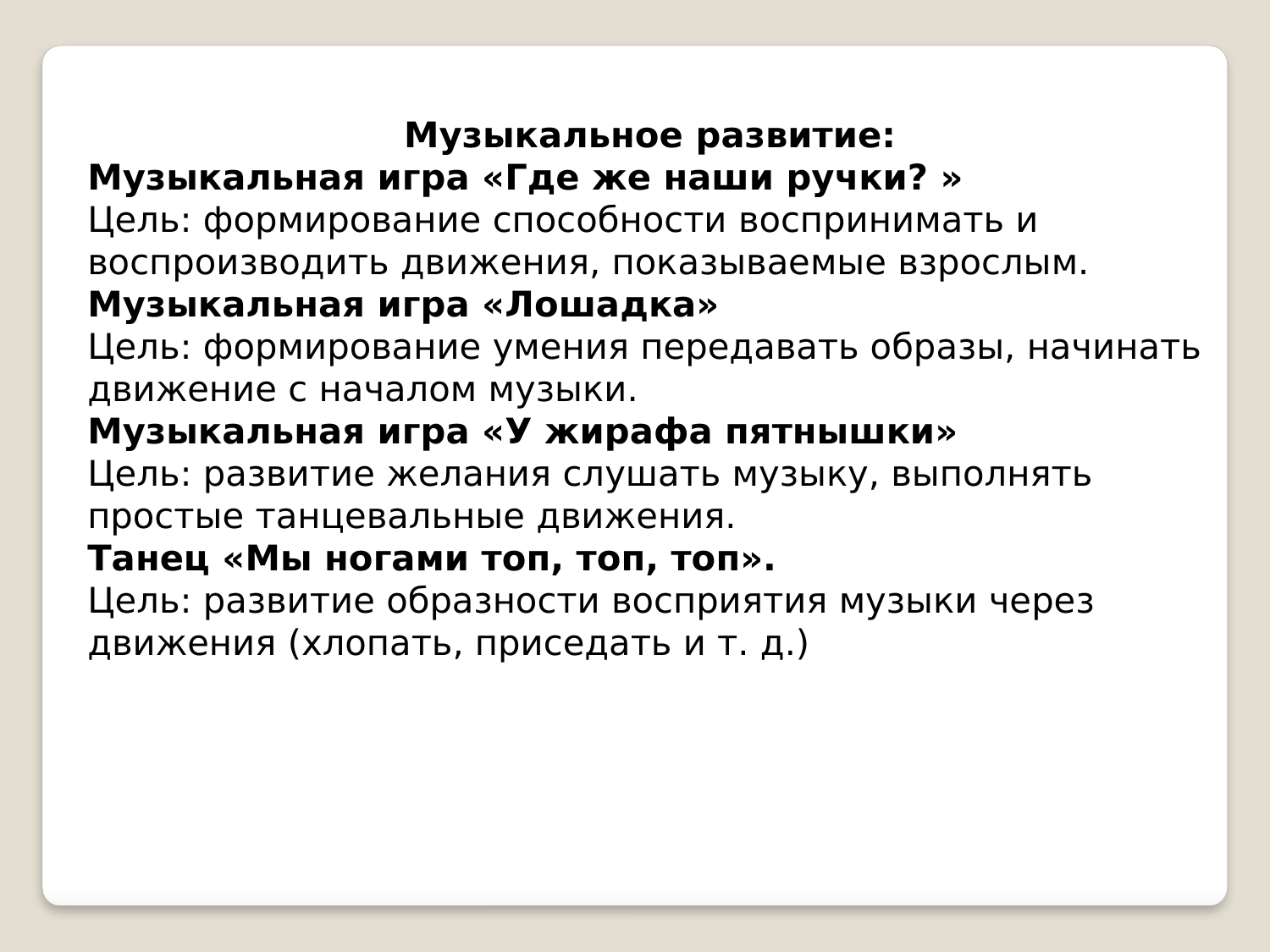

Музыкальное развитие:
Музыкальная игра «Где же наши ручки? »
Цель: формирование способности воспринимать и воспроизводить движения, показываемые взрослым.
Музыкальная игра «Лошадка»
Цель: формирование умения передавать образы, начинать движение с началом музыки.
Музыкальная игра «У жирафа пятнышки»
Цель: развитие желания слушать музыку, выполнять простые танцевальные движения.
Танец «Мы ногами топ, топ, топ».
Цель: развитие образности восприятия музыки через движения (хлопать, приседать и т. д.)